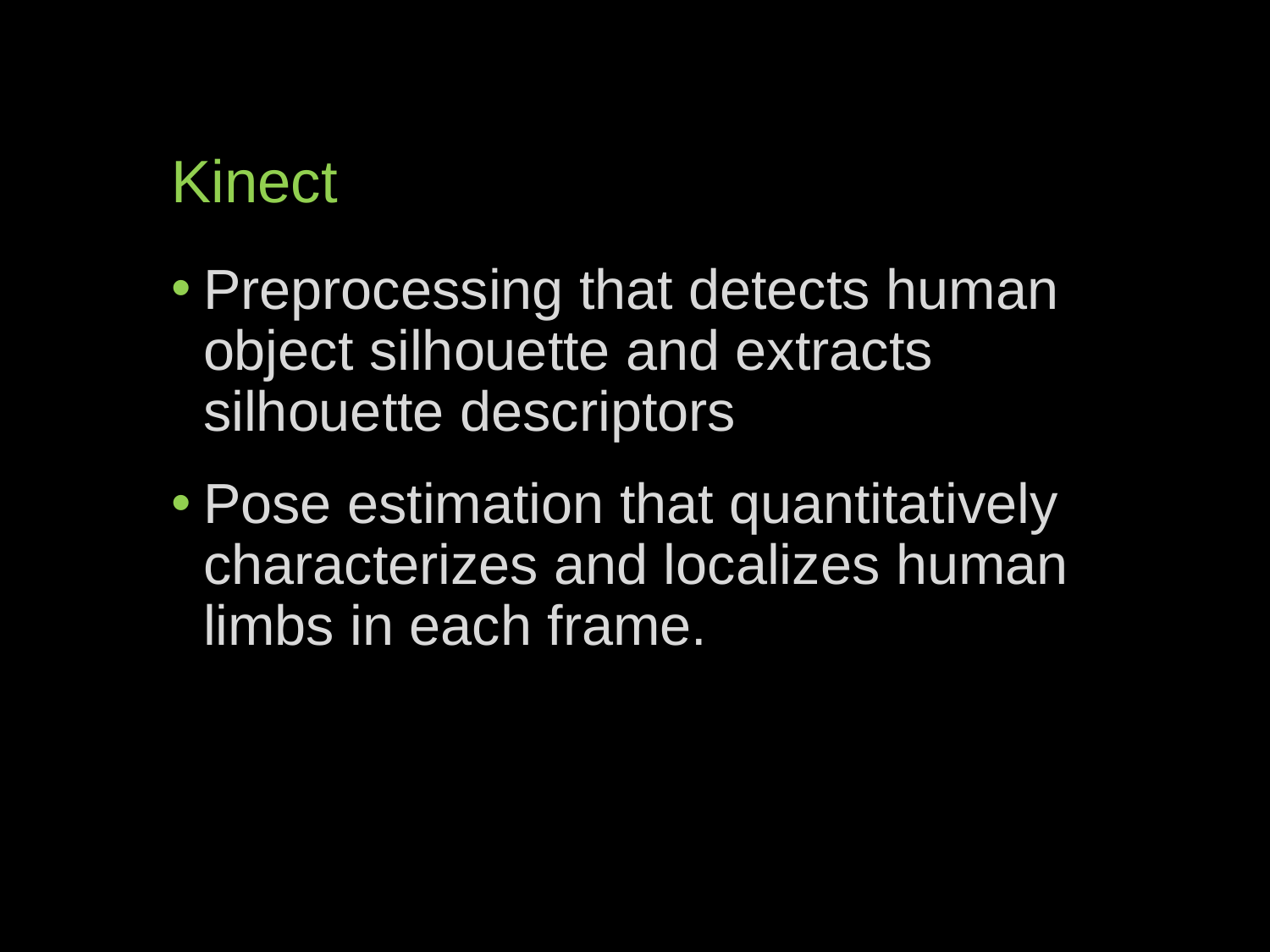

# Kinect
Preprocessing that detects human object silhouette and extracts silhouette descriptors
Pose estimation that quantitatively characterizes and localizes human limbs in each frame.